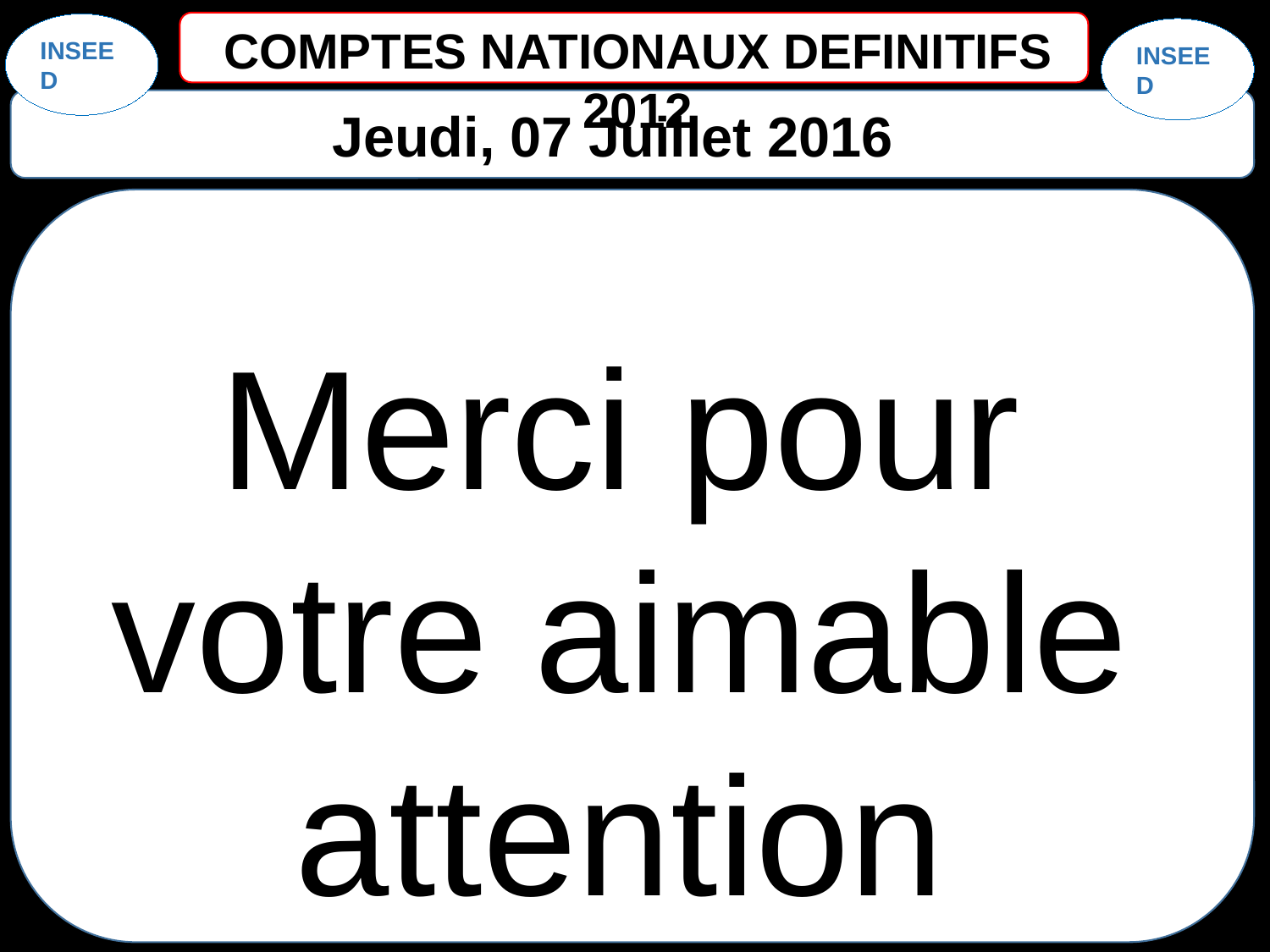

COMPTES NATIONAUX DEFINITIFS 2012
Jeudi, 07 Juillet 2016
Merci pour votre aimable attention